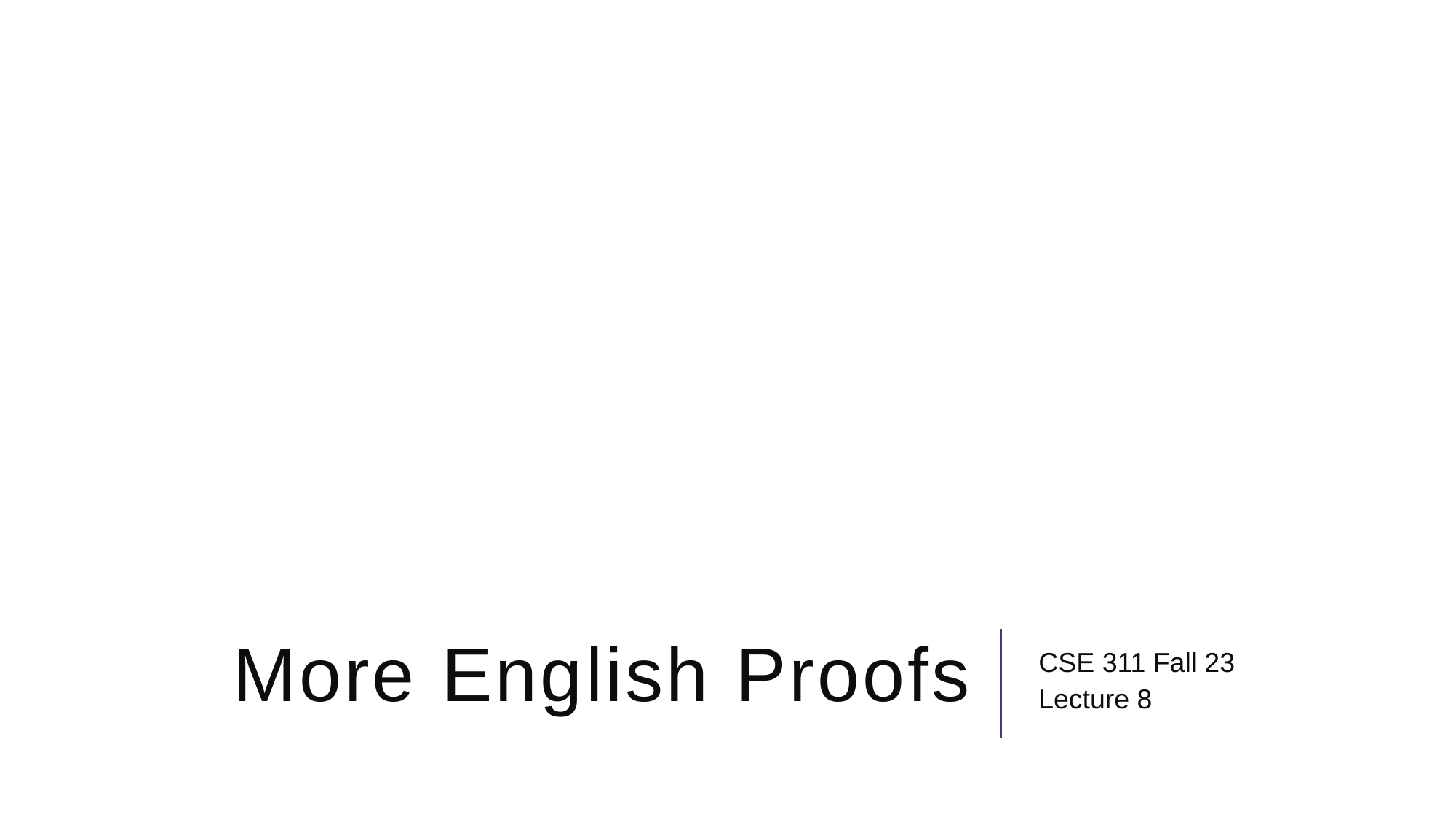

# More English Proofs
CSE 311 Fall 23
Lecture 8